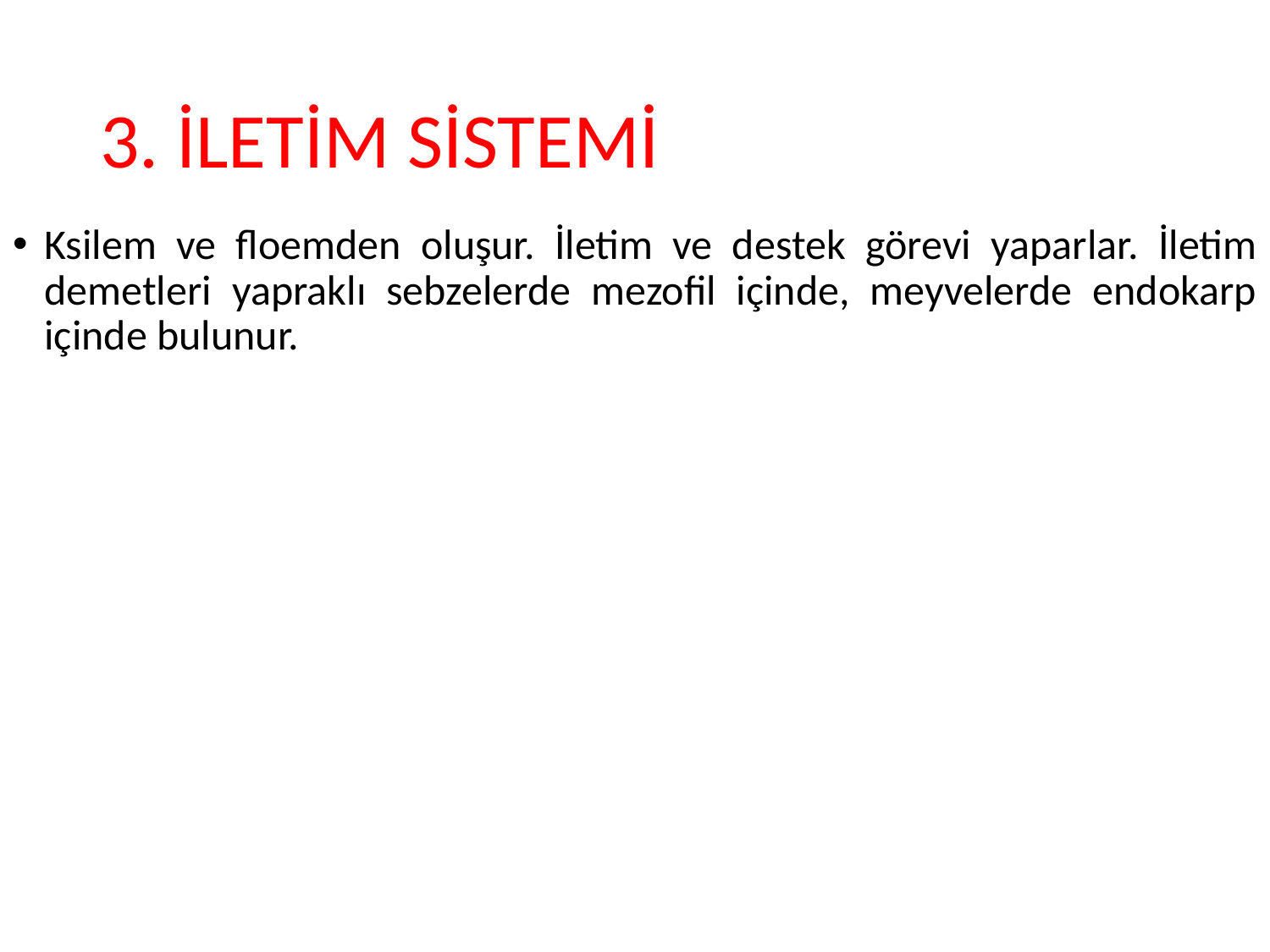

# 3. İLETİM SİSTEMİ
Ksilem ve floemden oluşur. İletim ve destek görevi yaparlar. İletim demetleri yapraklı sebzelerde mezofil içinde, meyvelerde endokarp içinde bulunur.